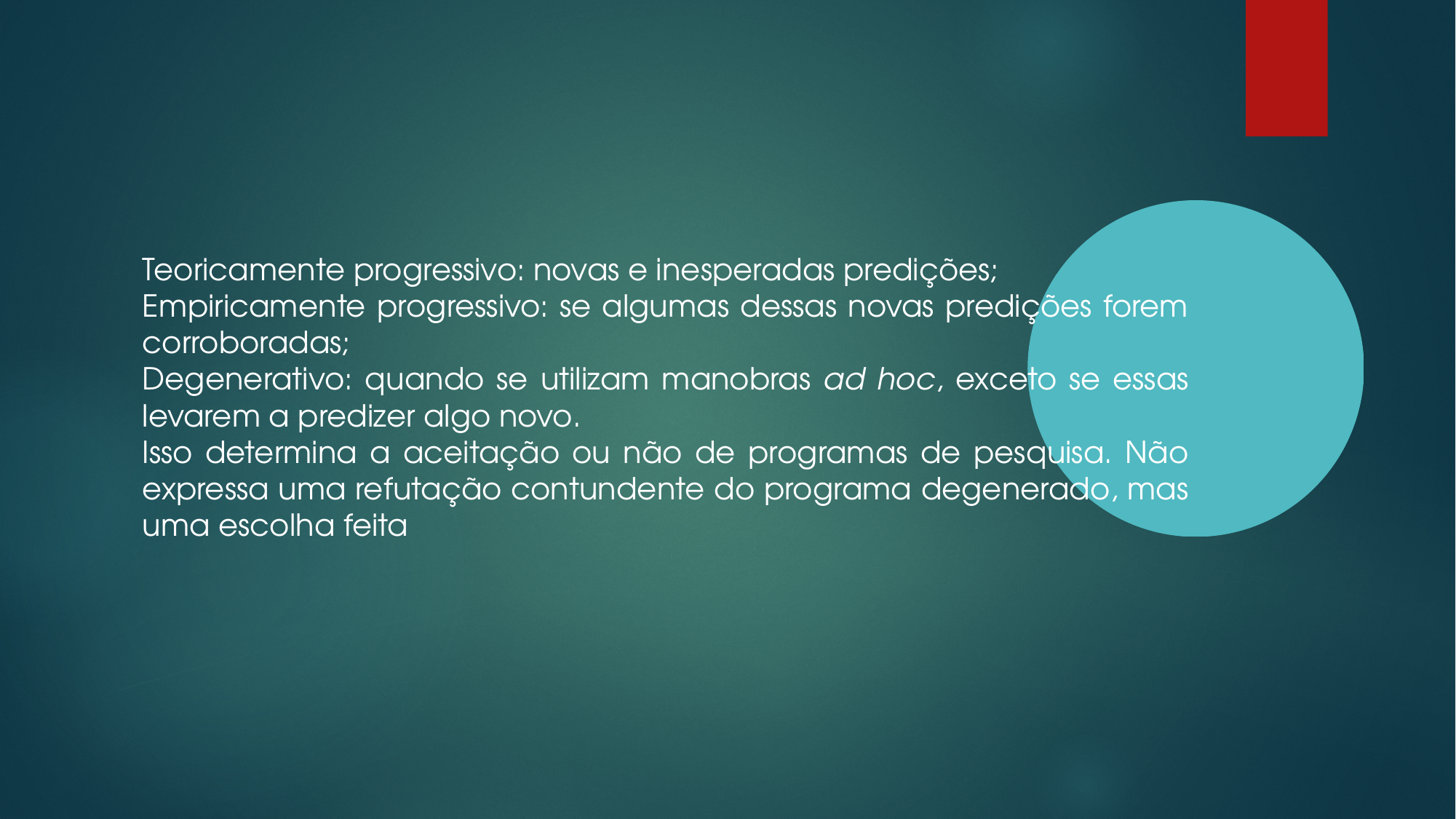

Teoricamente progressivo: novas e inesperadas predições;
Empiricamente progressivo: se algumas dessas novas predições forem corroboradas;
Degenerativo: quando se utilizam manobras ad hoc, exceto se essas levarem a predizer algo novo.
Isso determina a aceitação ou não de programas de pesquisa. Não expressa uma refutação contundente do programa degenerado, mas uma escolha feita